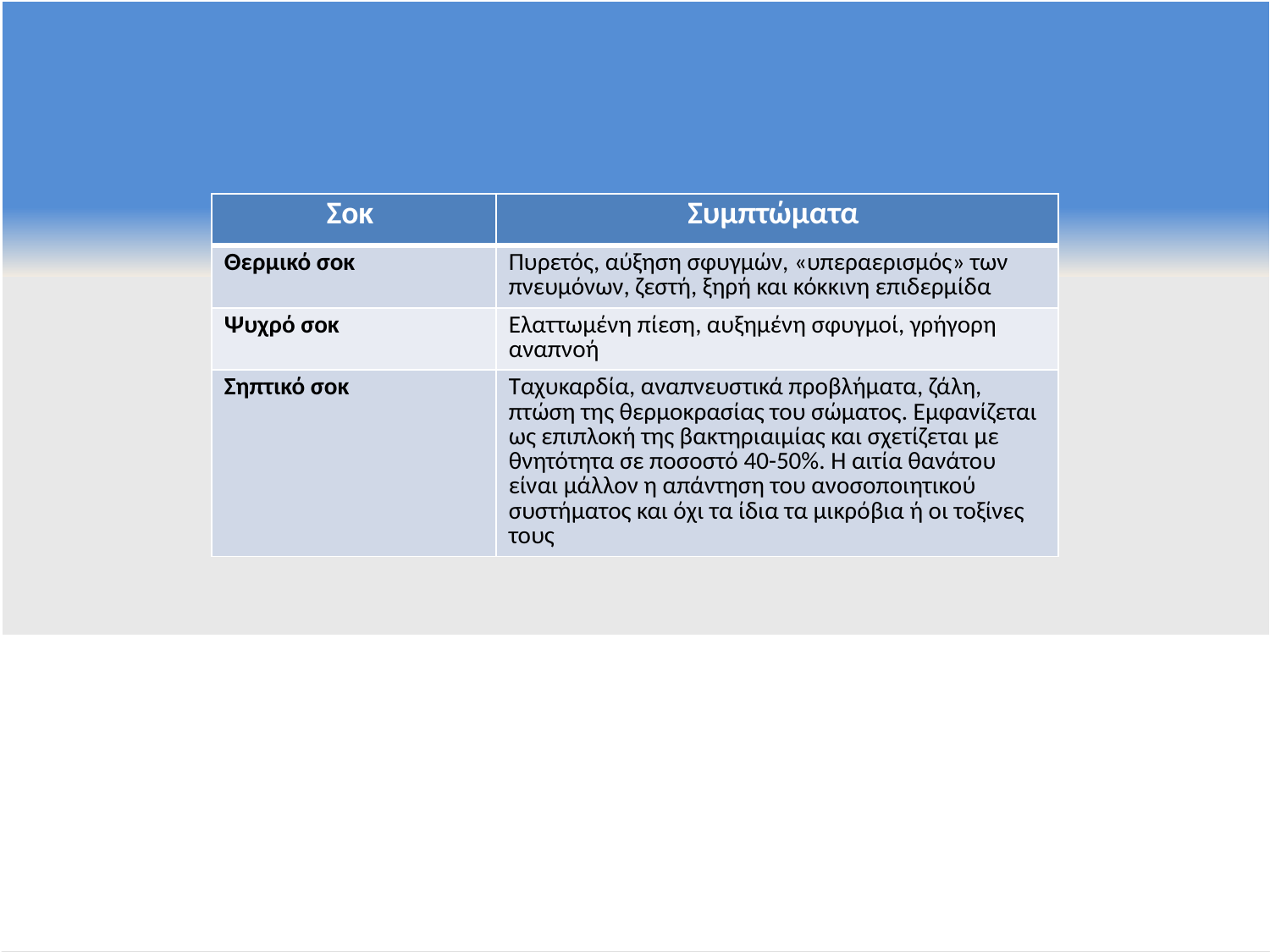

| Σοκ | Συμπτώματα |
| --- | --- |
| Θερμικό σοκ | Πυρετός, αύξηση σφυγμών, «υπεραερισμός» των πνευμόνων, ζεστή, ξηρή και κόκκινη επιδερμίδα |
| Ψυχρό σοκ | Ελαττωμένη πίεση, αυξημένη σφυγμοί, γρήγορη αναπνοή |
| Σηπτικό σοκ | Ταχυκαρδία, αναπνευστικά προβλήματα, ζάλη, πτώση της θερμοκρασίας του σώματος. Εμφανίζεται ως επιπλοκή της βακτηριαιμίας και σχετίζεται με θνητότητα σε ποσοστό 40-50%. Η αιτία θανάτου είναι μάλλον η απάντηση του ανοσοποιητικού συστήματος και όχι τα ίδια τα μικρόβια ή οι τοξίνες τους |